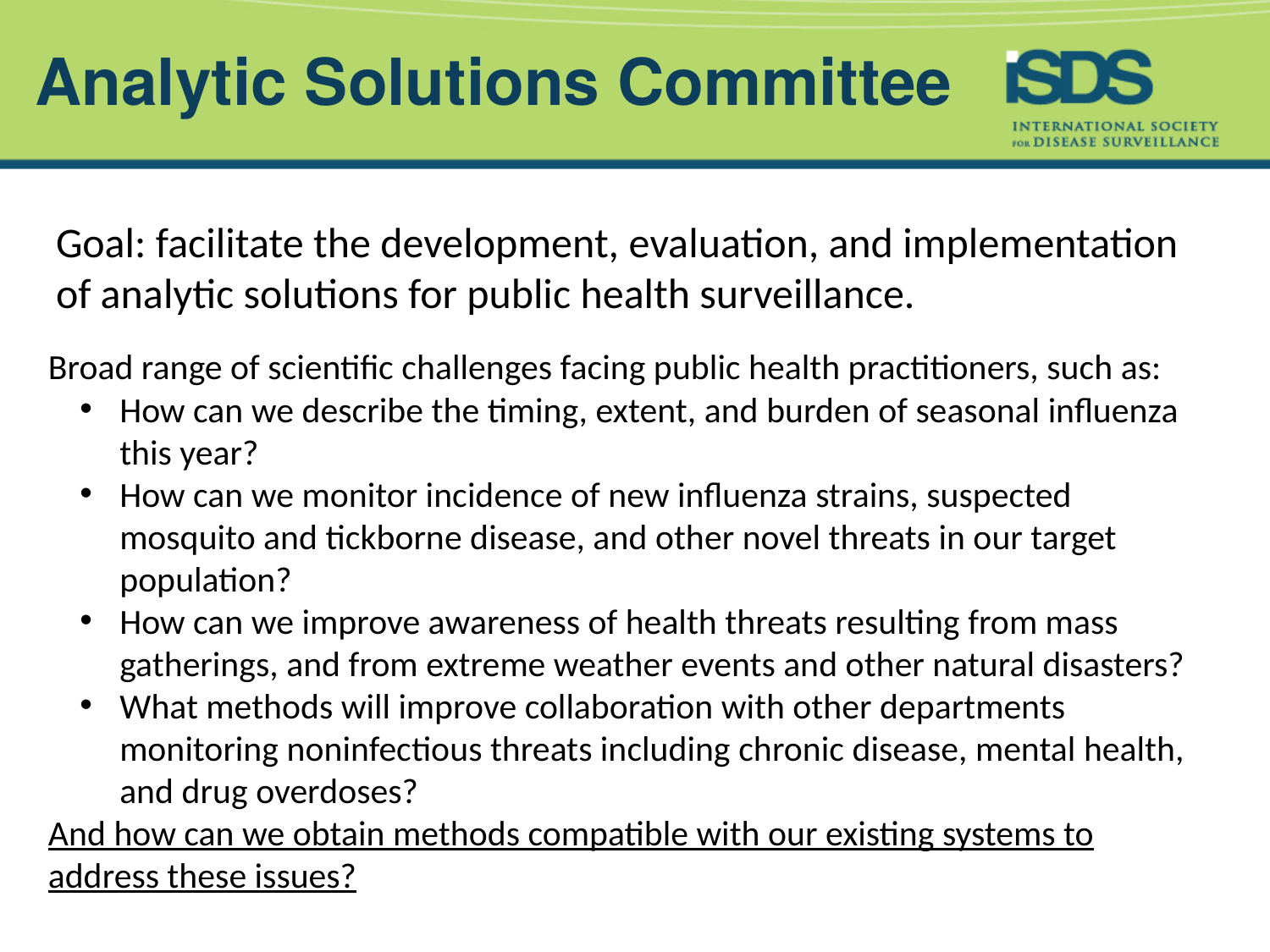

# Analytic Solutions Committee
Goal: facilitate the development, evaluation, and implementation of analytic solutions for public health surveillance.

Broad range of scientific challenges facing public health practitioners, such as:
How can we describe the timing, extent, and burden of seasonal influenza this year?
How can we monitor incidence of new influenza strains, suspected mosquito and tickborne disease, and other novel threats in our target population?
How can we improve awareness of health threats resulting from mass gatherings, and from extreme weather events and other natural disasters?
What methods will improve collaboration with other departments monitoring noninfectious threats including chronic disease, mental health, and drug overdoses?
And how can we obtain methods compatible with our existing systems to address these issues?